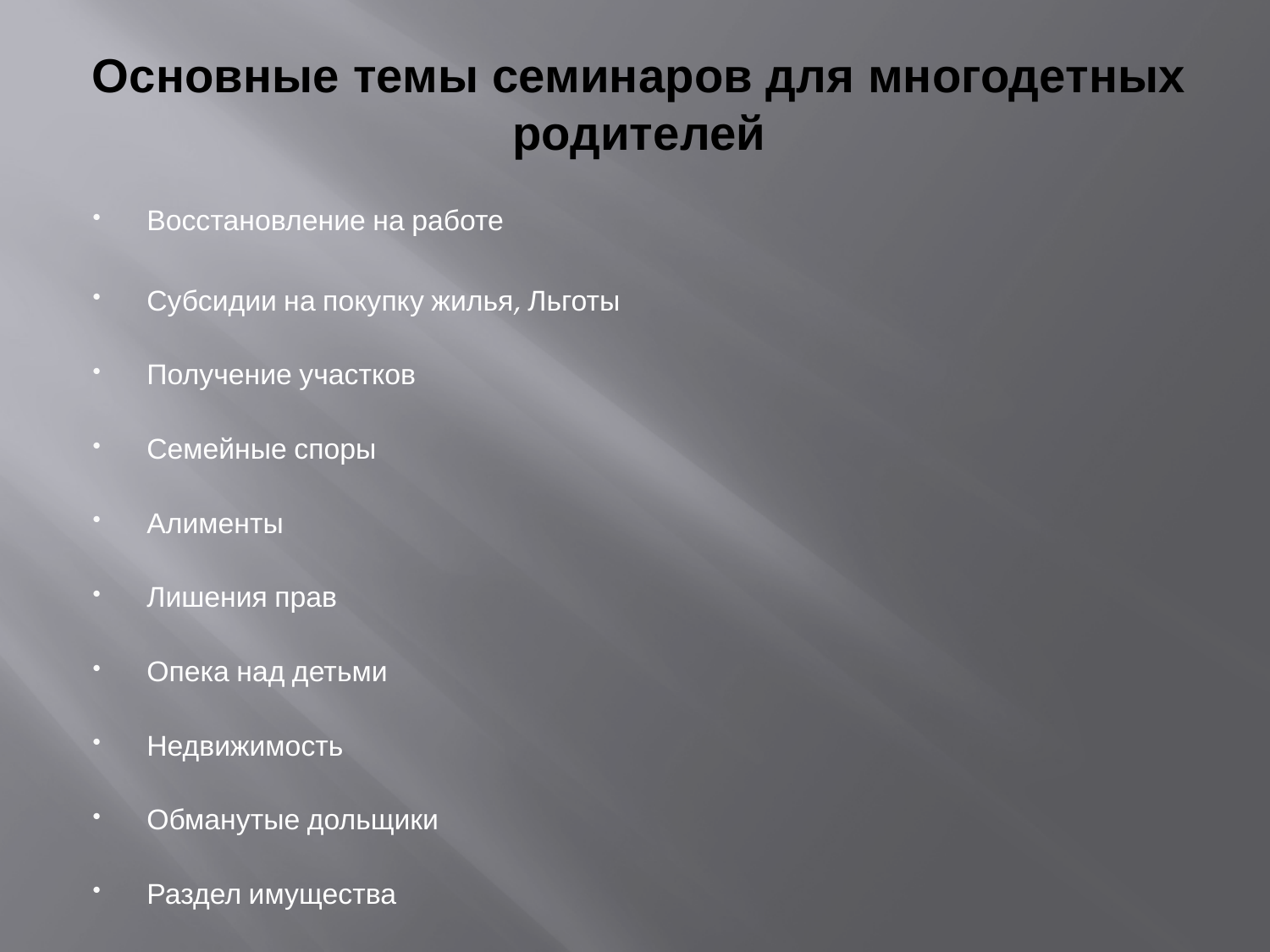

# Основные темы семинаров для многодетных родителей
Восстановление на работе

Субсидии на покупку жилья, Льготы
Получение участков
Семейные споры
Алименты
Лишения прав
Опека над детьми
Недвижимость
Обманутые дольщики
Раздел имущества